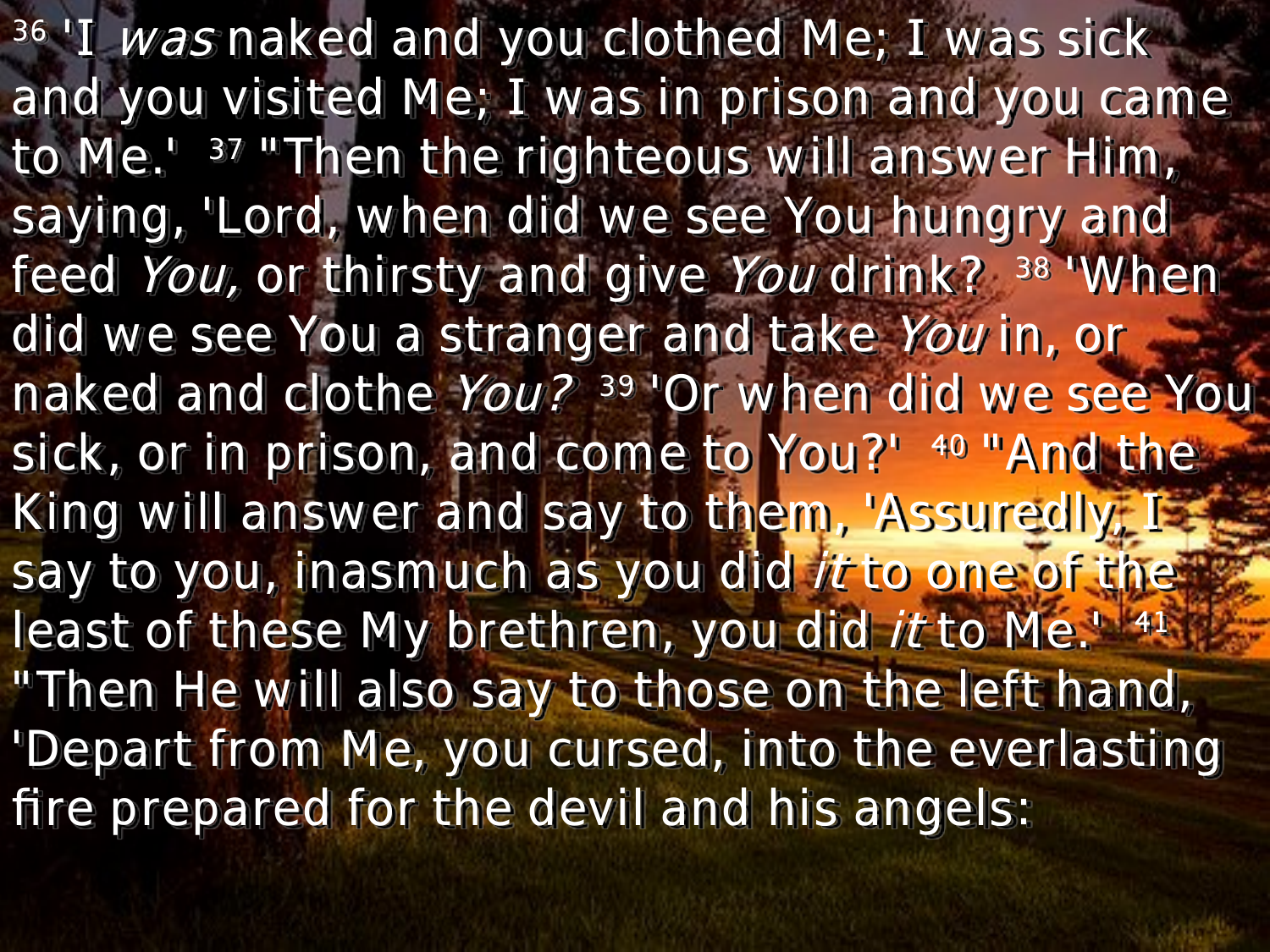

36 'I was naked and you clothed Me; I was sick and you visited Me; I was in prison and you came to Me.'  37 "Then the righteous will answer Him, saying, 'Lord, when did we see You hungry and feed You, or thirsty and give You drink?  38 'When did we see You a stranger and take You in, or naked and clothe You?  39 'Or when did we see You sick, or in prison, and come to You?'  40 "And the King will answer and say to them, 'Assuredly, I say to you, inasmuch as you did it to one of the least of these My brethren, you did it to Me.'  41 "Then He will also say to those on the left hand, 'Depart from Me, you cursed, into the everlasting fire prepared for the devil and his angels: